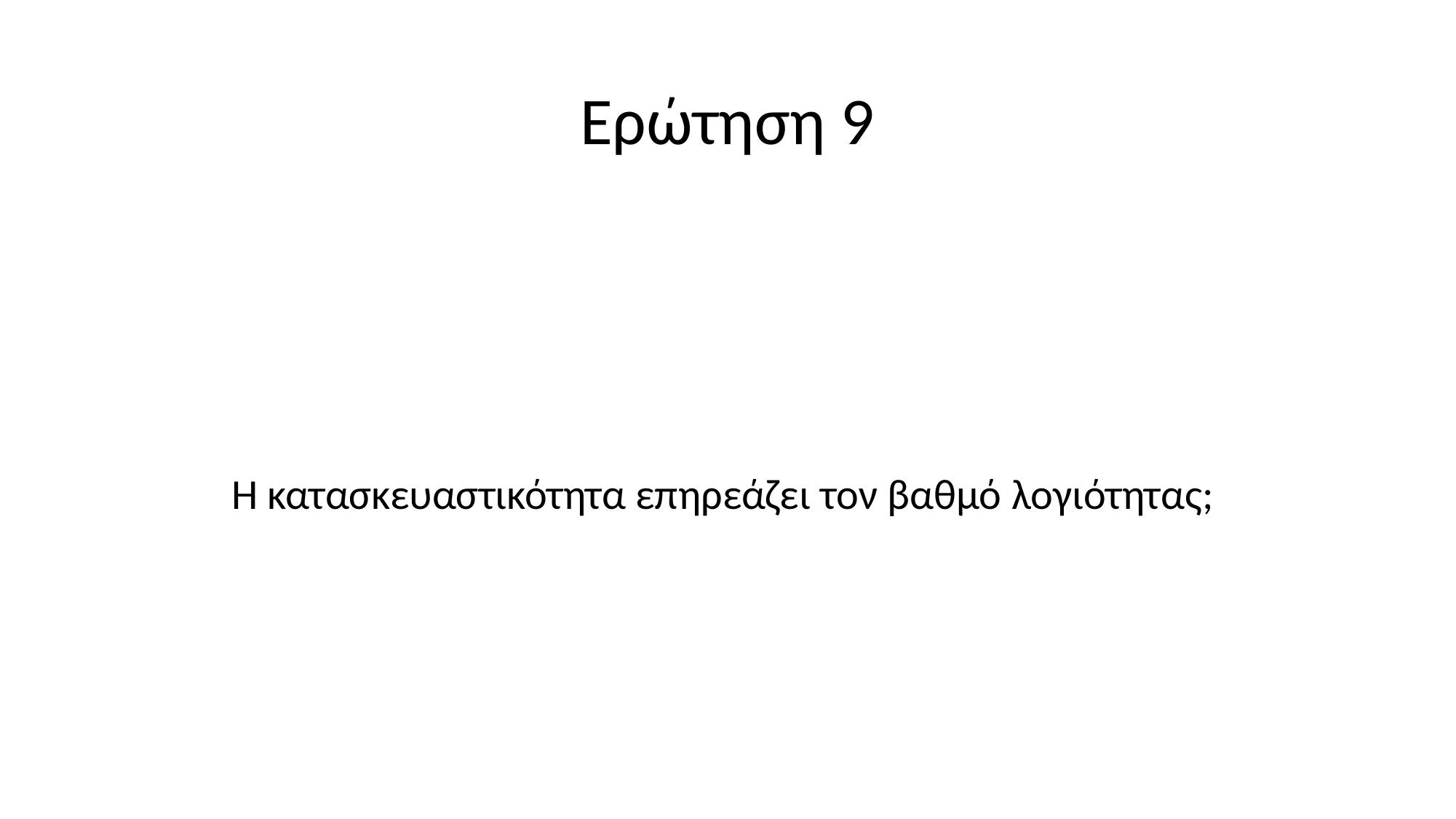

# Ερώτηση 9

Η κατασκευαστικότητα επηρεάζει τον βαθμό λογιότητας;